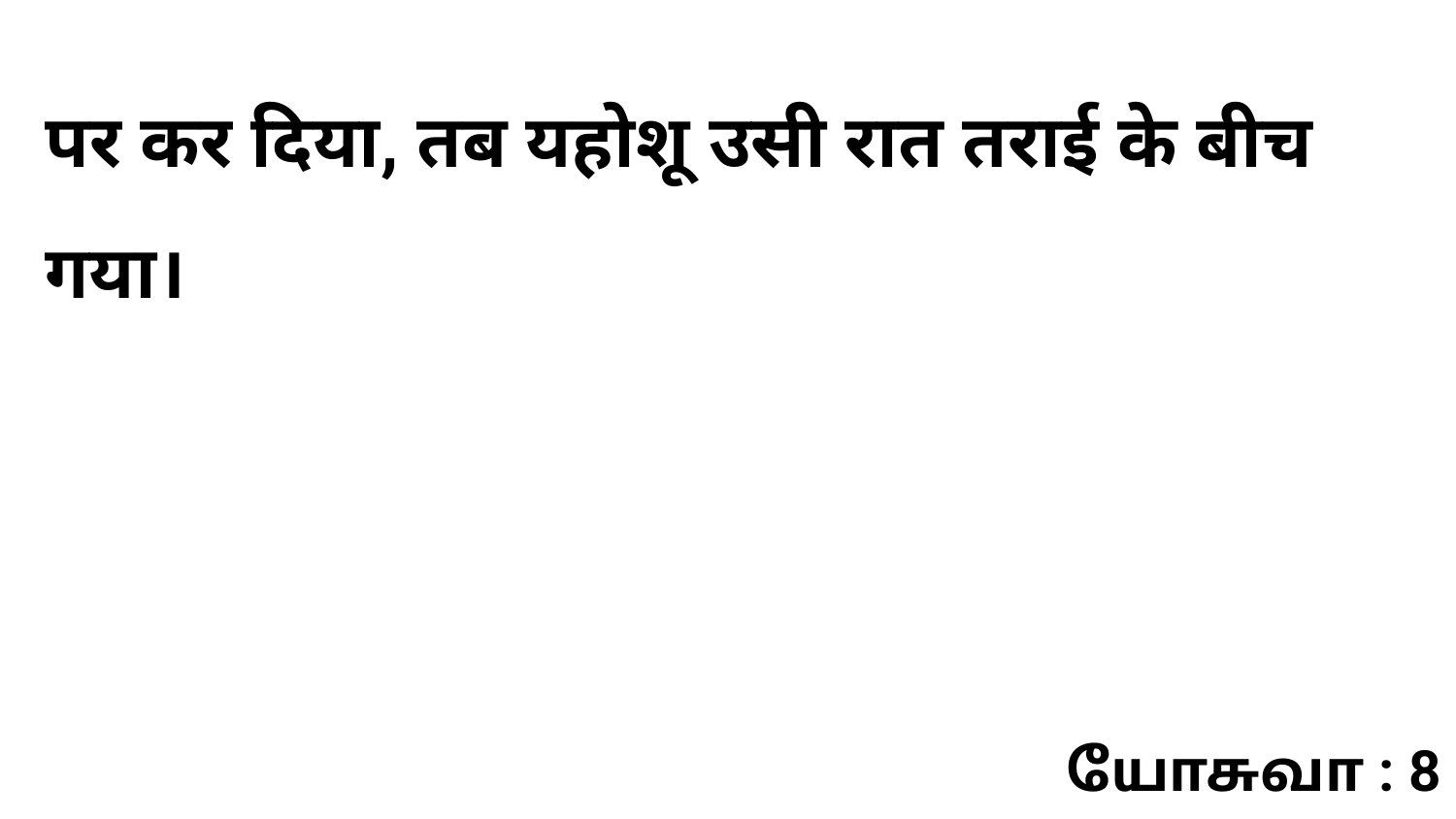

पर कर दिया, तब यहोशू उसी रात तराई के बीच गया।
யோசுவா : 8